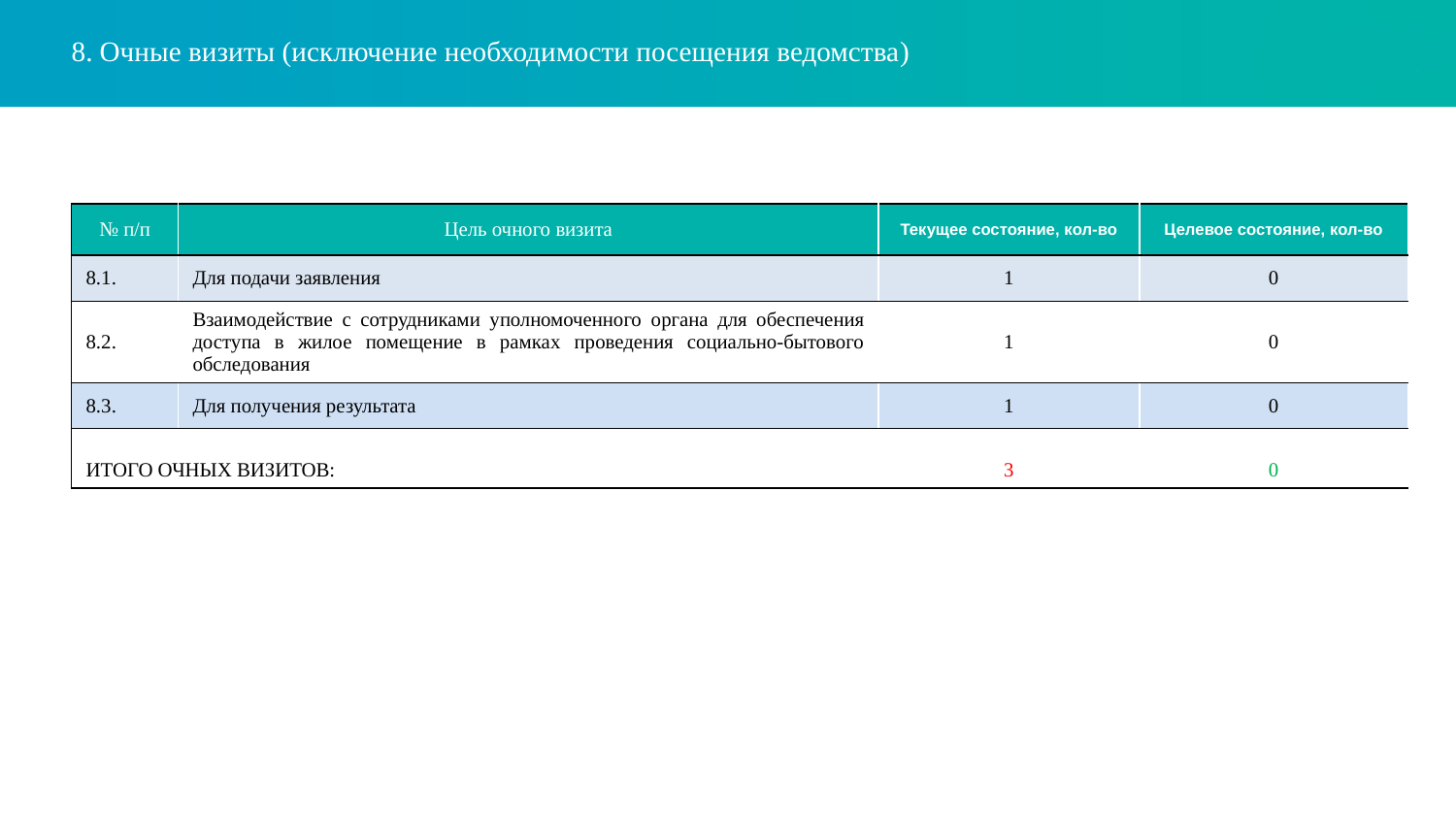

8. Очные визиты (исключение необходимости посещения ведомства)
| № п/п | Цель очного визита | Текущее состояние, кол-во | Целевое состояние, кол-во |
| --- | --- | --- | --- |
| 8.1. | Для подачи заявления | 1 | 0 |
| 8.2. | Взаимодействие с сотрудниками уполномоченного органа для обеспечения доступа в жилое помещение в рамках проведения социально-бытового обследования | 1 | 0 |
| 8.3. | Для получения результата | 1 | 0 |
| ИТОГО ОЧНЫХ ВИЗИТОВ: |  | 3 | 0 |